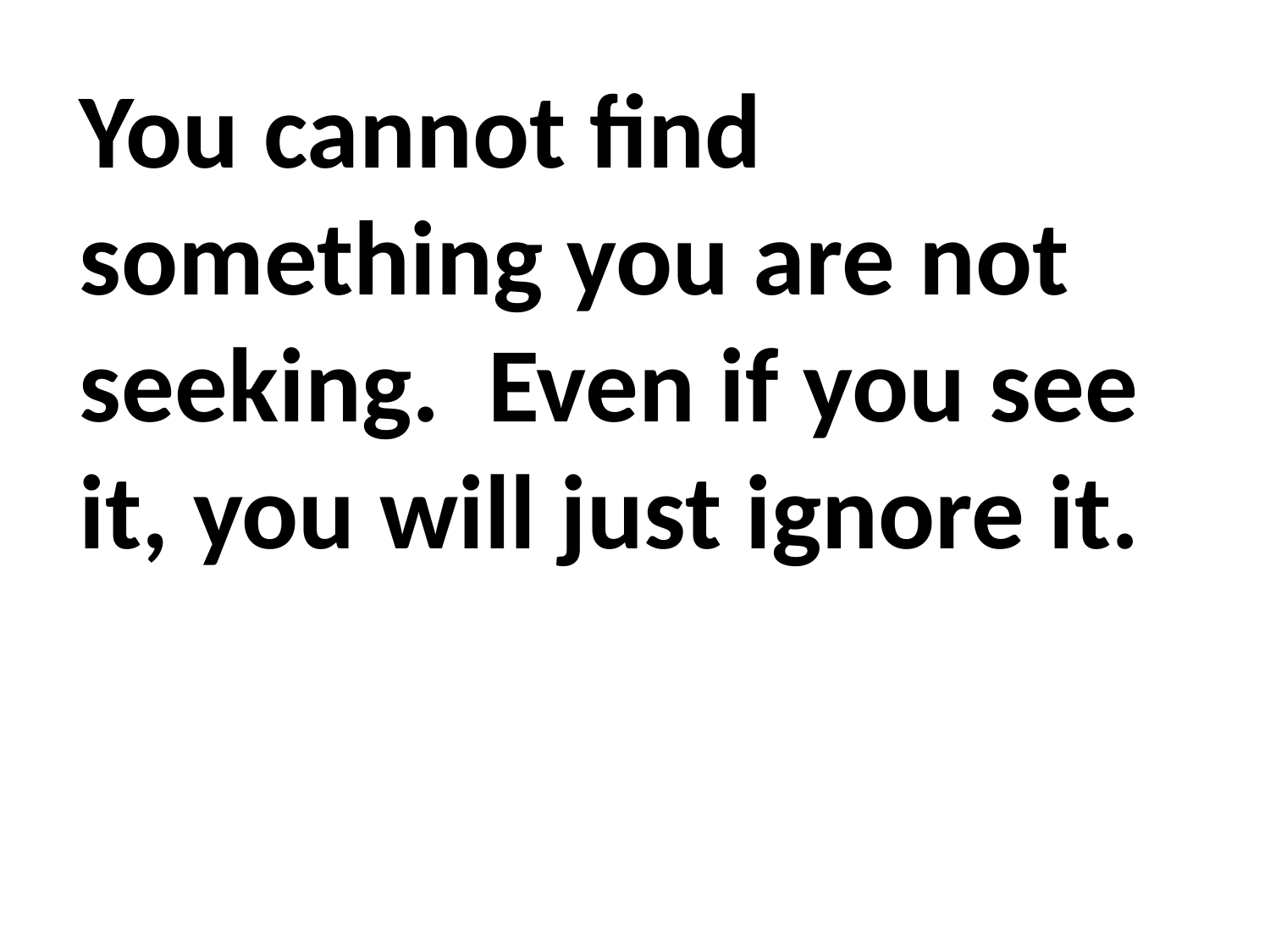

You cannot find something you are not seeking.  Even if you see it, you will just ignore it.